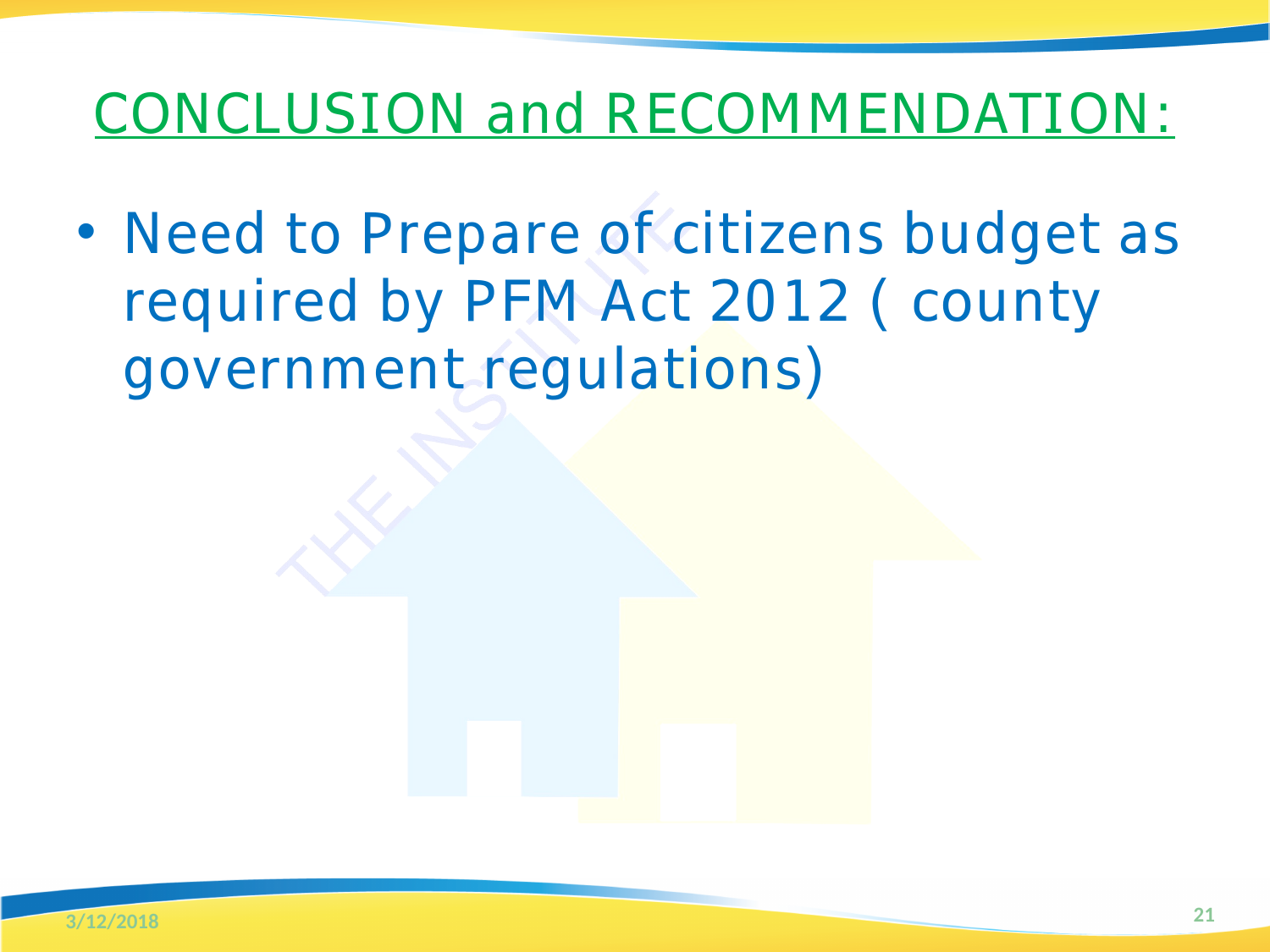

# CONCLUSION and RECOMMENDATION:
Need to Prepare of citizens budget as required by PFM Act 2012 ( county government regulations)
21
3/12/2018